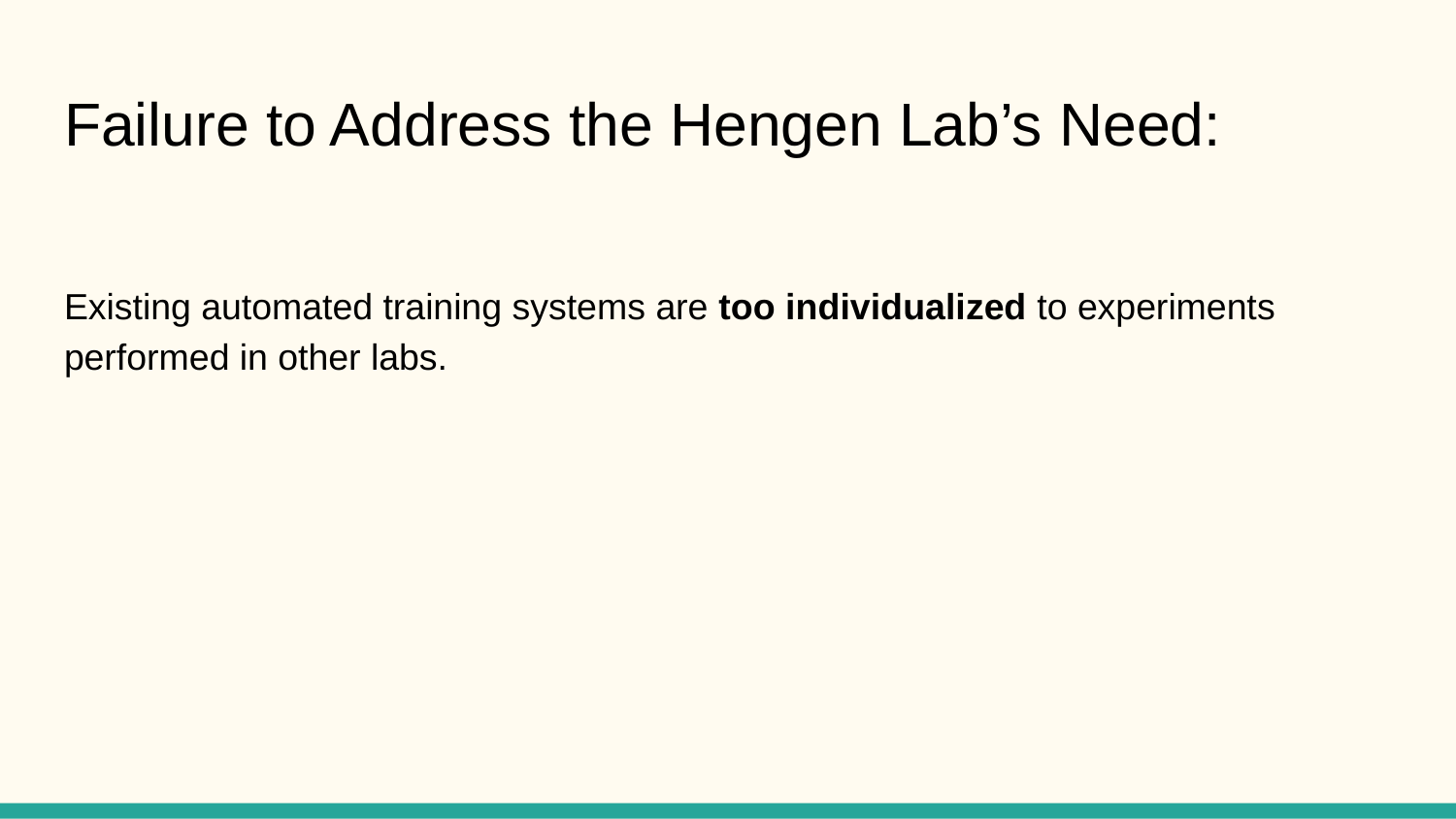

# Failure to Address the Hengen Lab’s Need:

Existing automated training systems are too individualized to experiments performed in other labs.